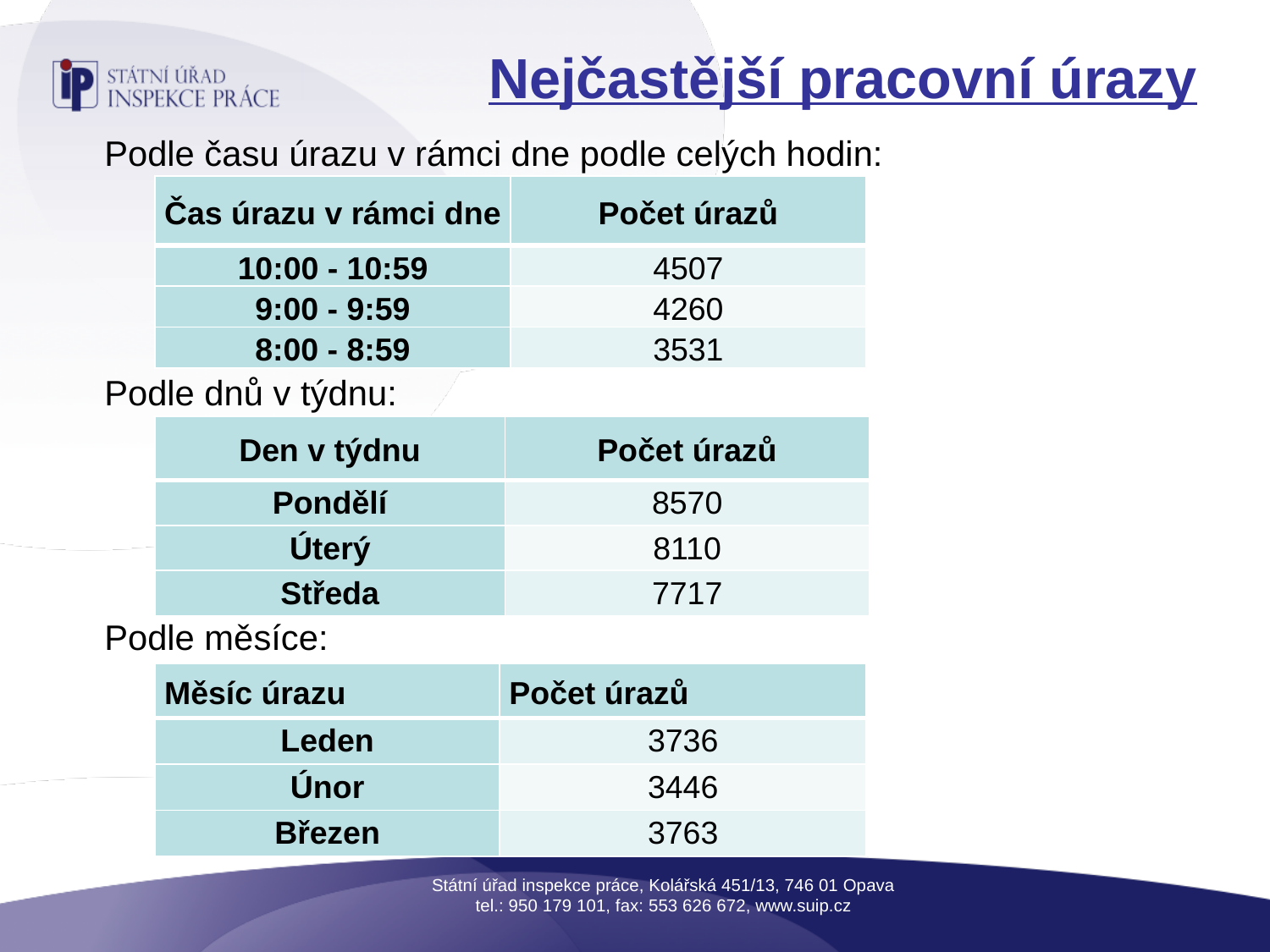

# Nejčastější pracovní úrazy

Podle času úrazu v rámci dne podle celých hodin:

Podle dnů v týdnu:

Podle měsíce:

| Čas úrazu v rámci dne | Počet úrazů |
| --- | --- |
| 10:00 - 10:59 | 4507 |
| 9:00 - 9:59 | 4260 |
| 8:00 - 8:59 | 3531 |
| Den v týdnu | Počet úrazů |
| --- | --- |
| Pondělí | 8570 |
| Úterý | 8110 |
| Středa | 7717 |
| Měsíc úrazu | Počet úrazů |
| --- | --- |
| Leden | 3736 |
| Únor | 3446 |
| Březen | 3763 |

Státní úřad inspekce práce, Kolářská 451/13, 746 01 Opava
tel.: 950 179 101, fax: 553 626 672, www.suip.cz